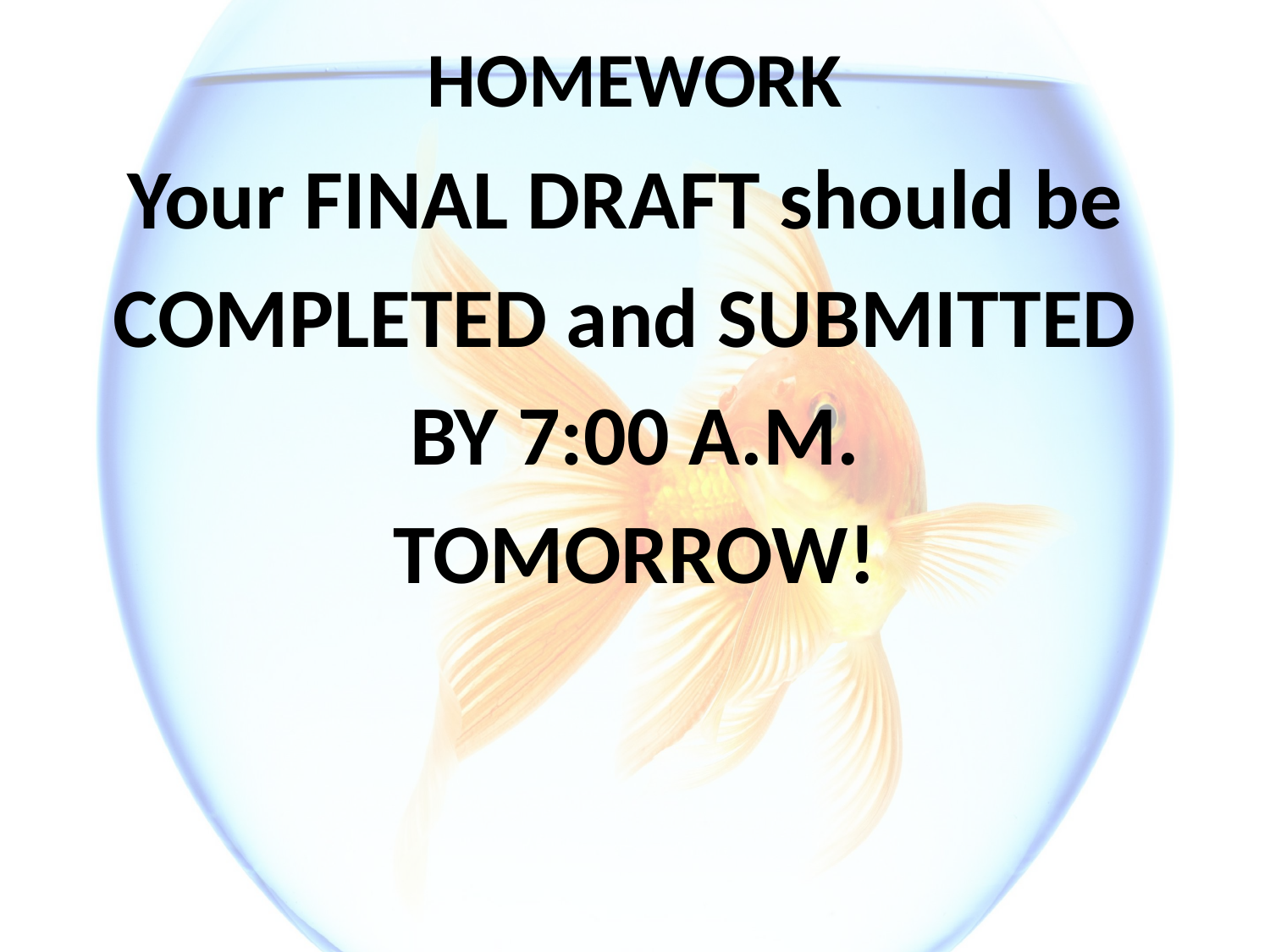

# HOMEWORK
Your FINAL DRAFT should be
COMPLETED and SUBMITTED
BY 7:00 A.M.
TOMORROW!